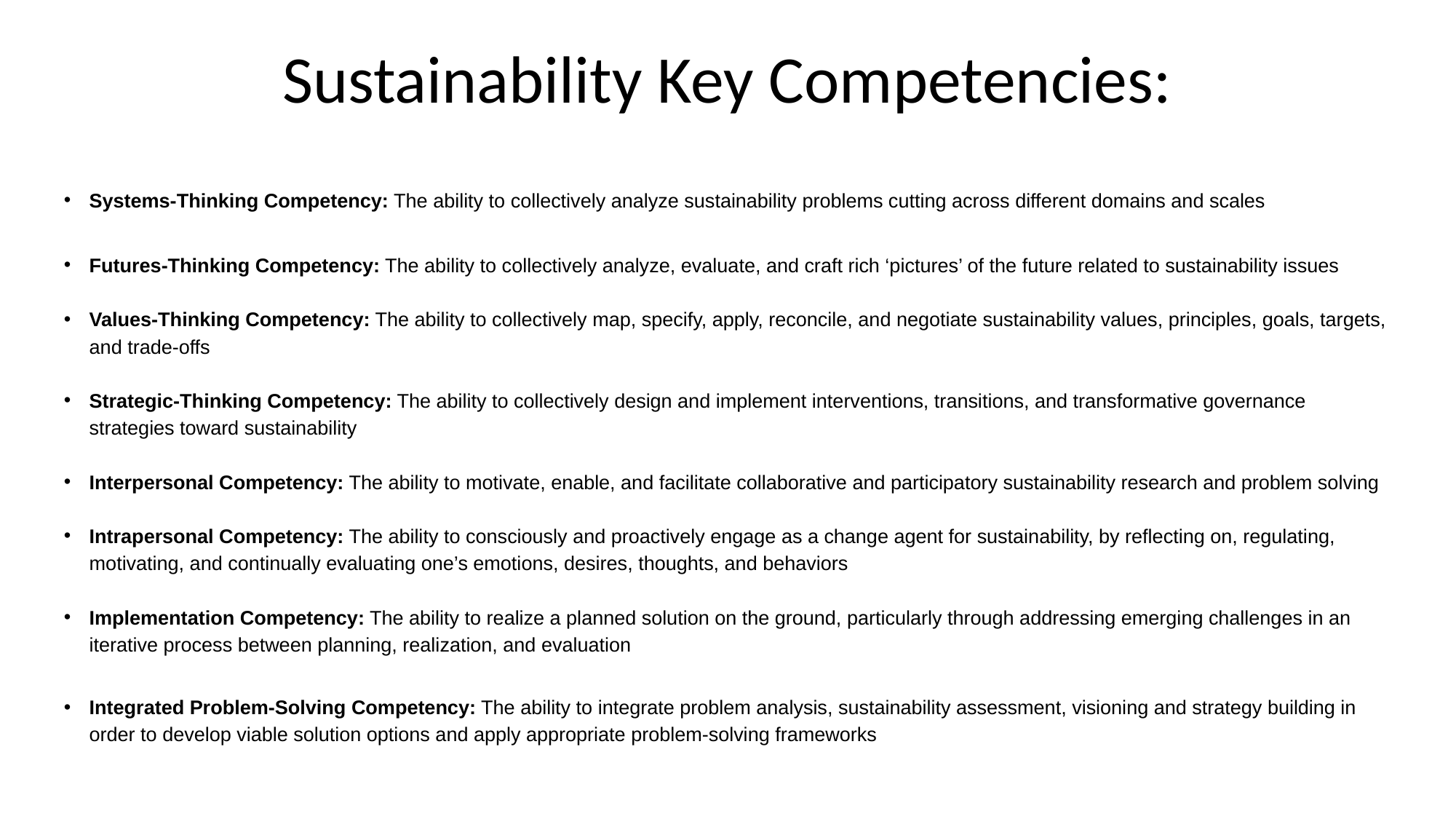

# Sustainability Key Competencies:
Systems-Thinking Competency: The ability to collectively analyze sustainability problems cutting across different domains and scales

Futures-Thinking Competency: The ability to collectively analyze, evaluate, and craft rich ‘pictures’ of the future related to sustainability issues

Values-Thinking Competency: The ability to collectively map, specify, apply, reconcile, and negotiate sustainability values, principles, goals, targets, and trade-offs

Strategic-Thinking Competency: The ability to collectively design and implement interventions, transitions, and transformative governance strategies toward sustainability

Interpersonal Competency: The ability to motivate, enable, and facilitate collaborative and participatory sustainability research and problem solving

Intrapersonal Competency: The ability to consciously and proactively engage as a change agent for sustainability, by reflecting on, regulating, motivating, and continually evaluating one’s emotions, desires, thoughts, and behaviors

Implementation Competency: The ability to realize a planned solution on the ground, particularly through addressing emerging challenges in an iterative process between planning, realization, and evaluation

Integrated Problem-Solving Competency: The ability to integrate problem analysis, sustainability assessment, visioning and strategy building in order to develop viable solution options and apply appropriate problem-solving frameworks